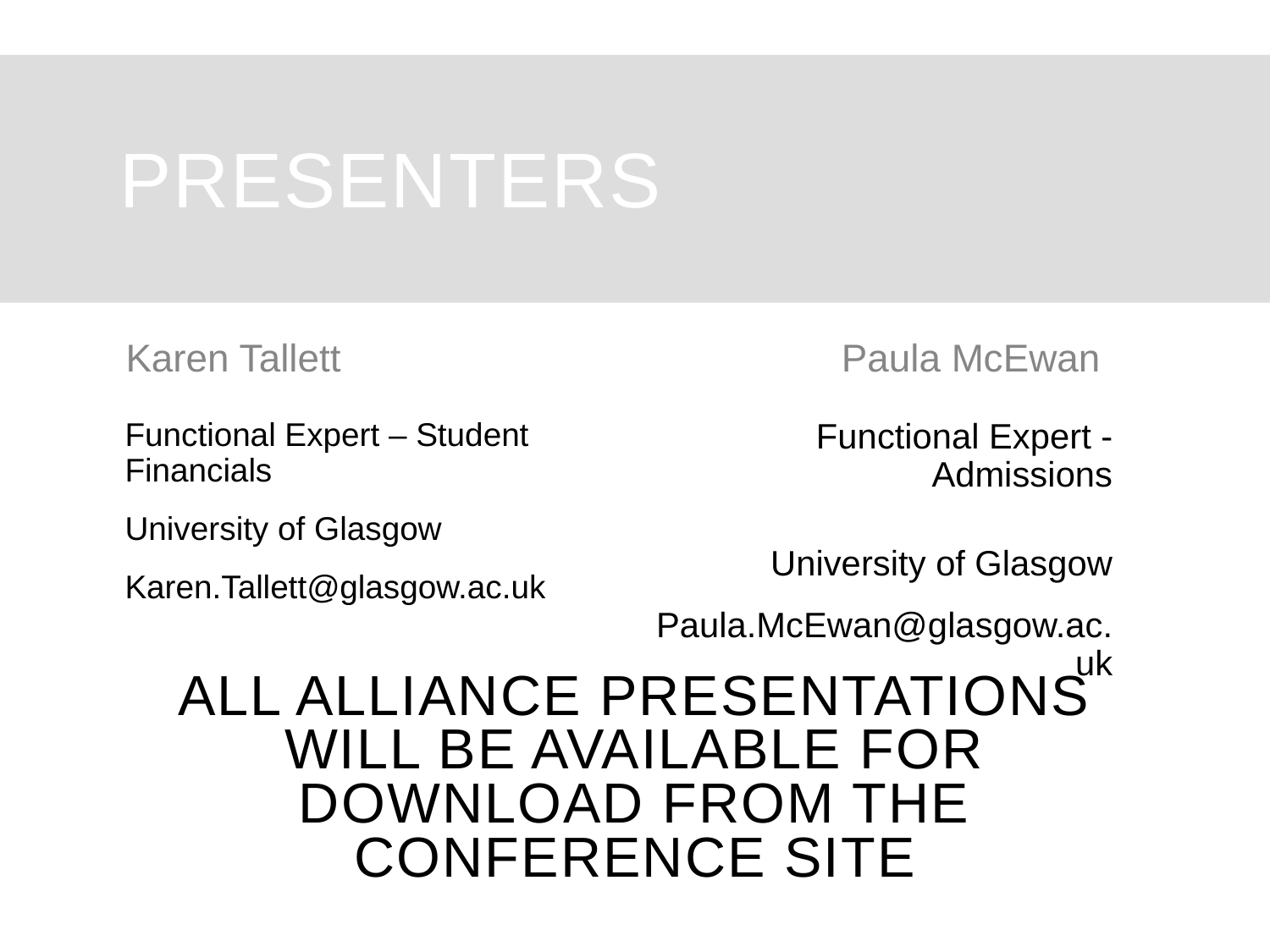

# presenters
Karen Tallett
Paula McEwan
Functional Expert - Admissions
University of Glasgow
Paula.McEwan@glasgow.ac.uk

Functional Expert – Student Financials
University of Glasgow
Karen.Tallett@glasgow.ac.uk
all Alliance presentations will be available for download from the Conference Site